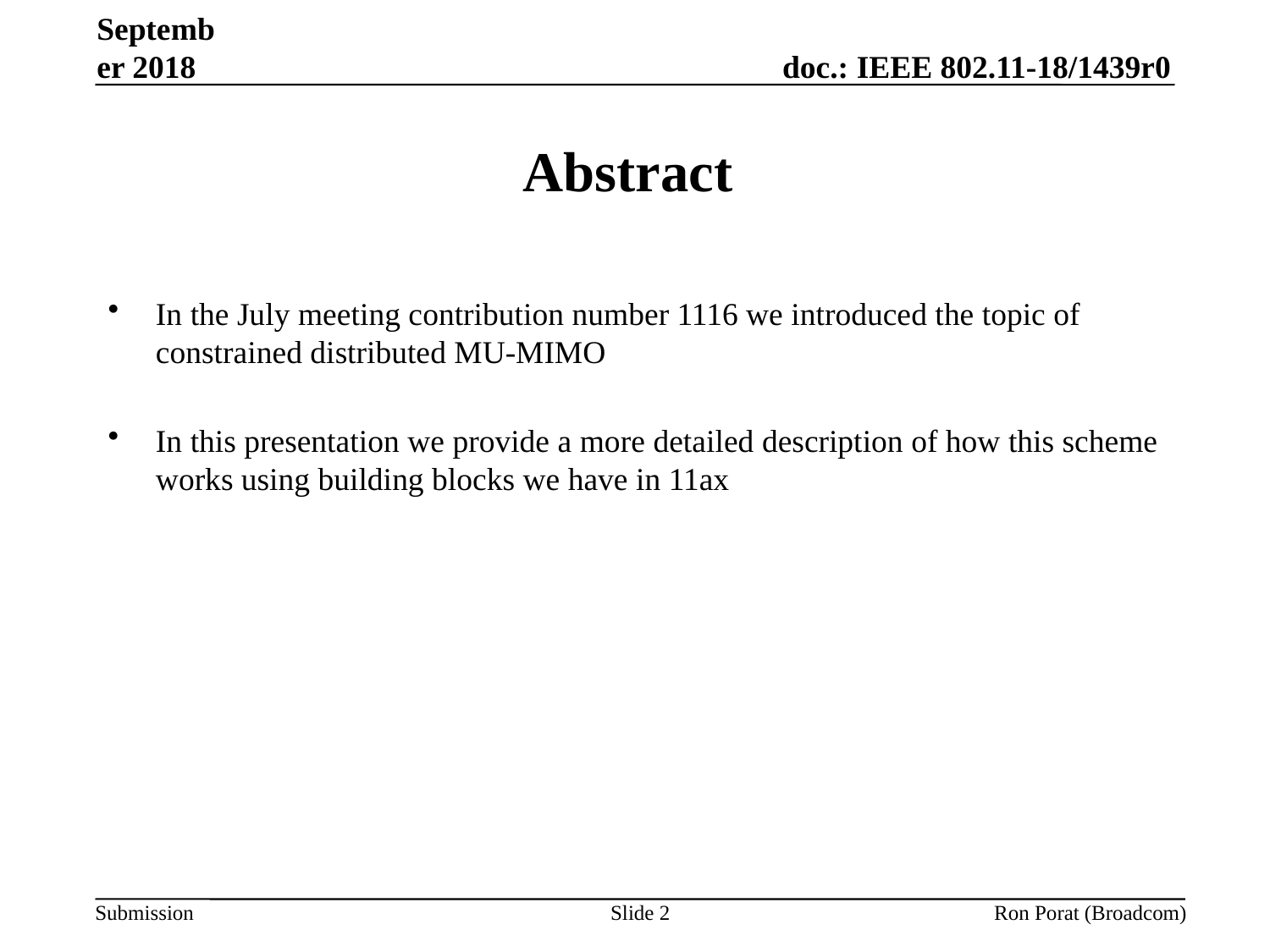

September 2018
# Abstract

In the July meeting contribution number 1116 we introduced the topic of constrained distributed MU-MIMO

In this presentation we provide a more detailed description of how this scheme works using building blocks we have in 11ax
Slide 2
Ron Porat (Broadcom)